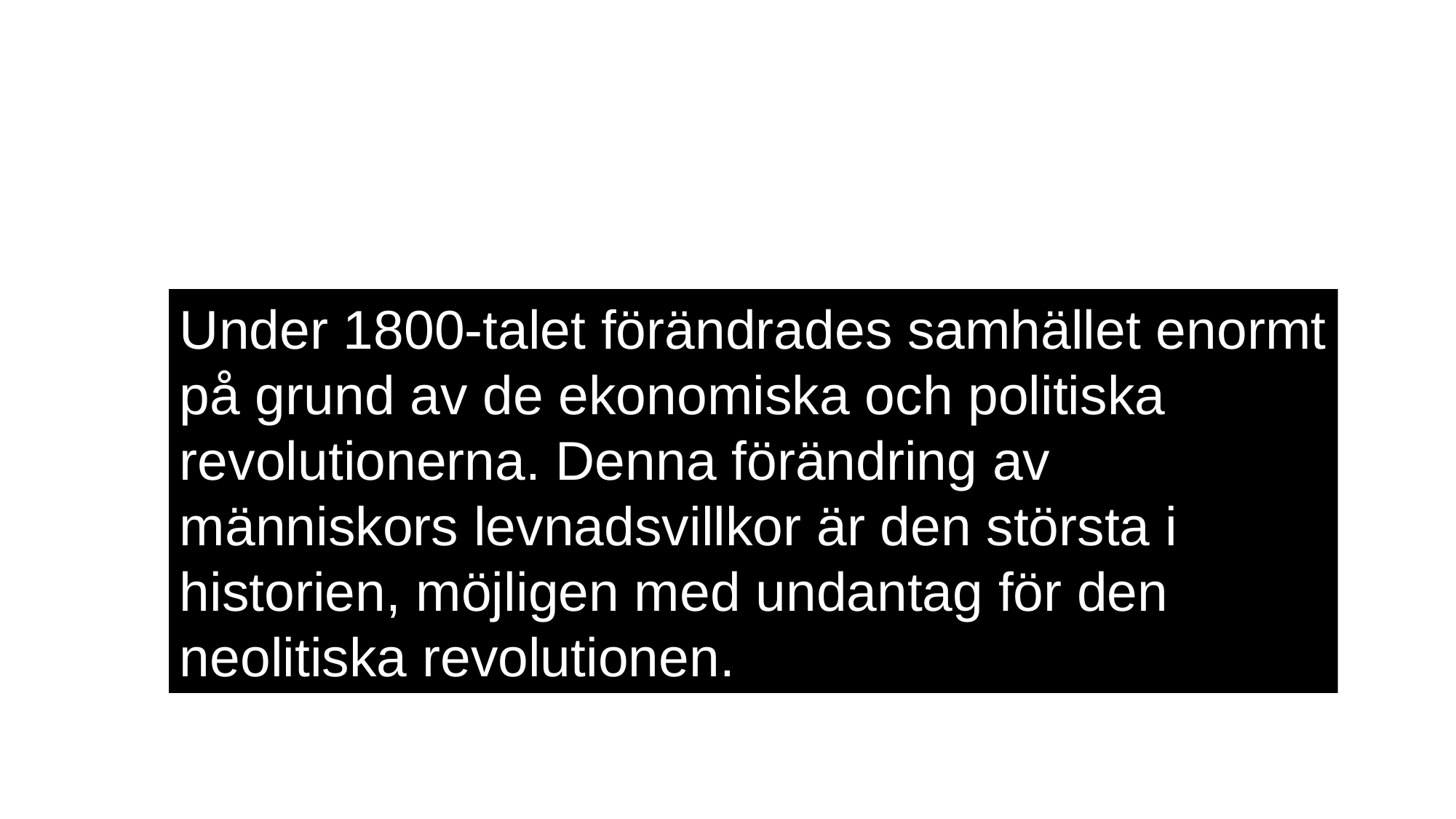

Under 1800-talet förändrades samhället enormt på grund av de ekonomiska och politiska revolutionerna. Denna förändring av människors levnadsvillkor är den största i historien, möjligen med undantag för den neolitiska revolutionen.